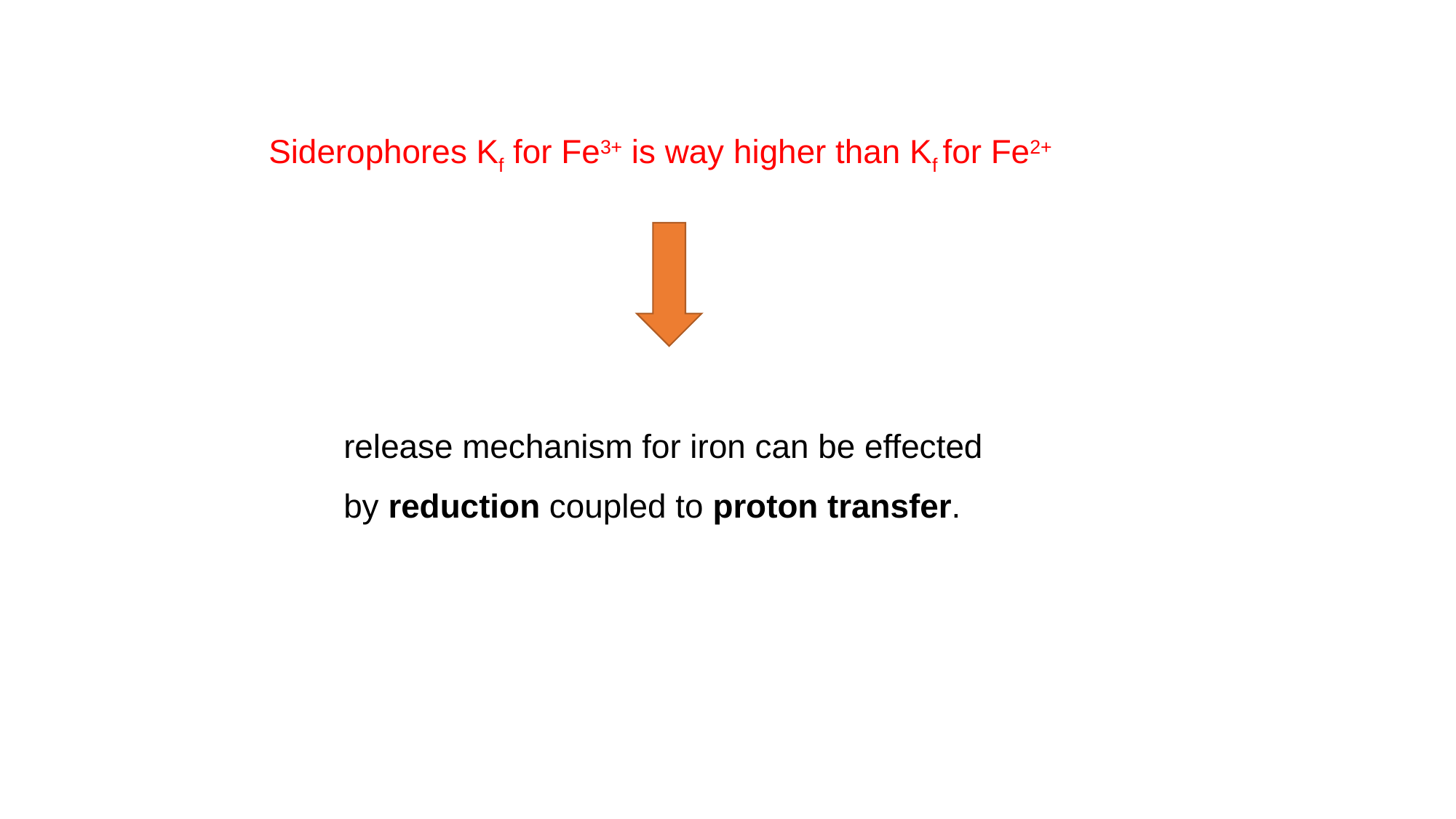

Siderophores Kf for Fe3+ is way higher than Kf for Fe2+

release mechanism for iron can be effected by reduction coupled to proton transfer.